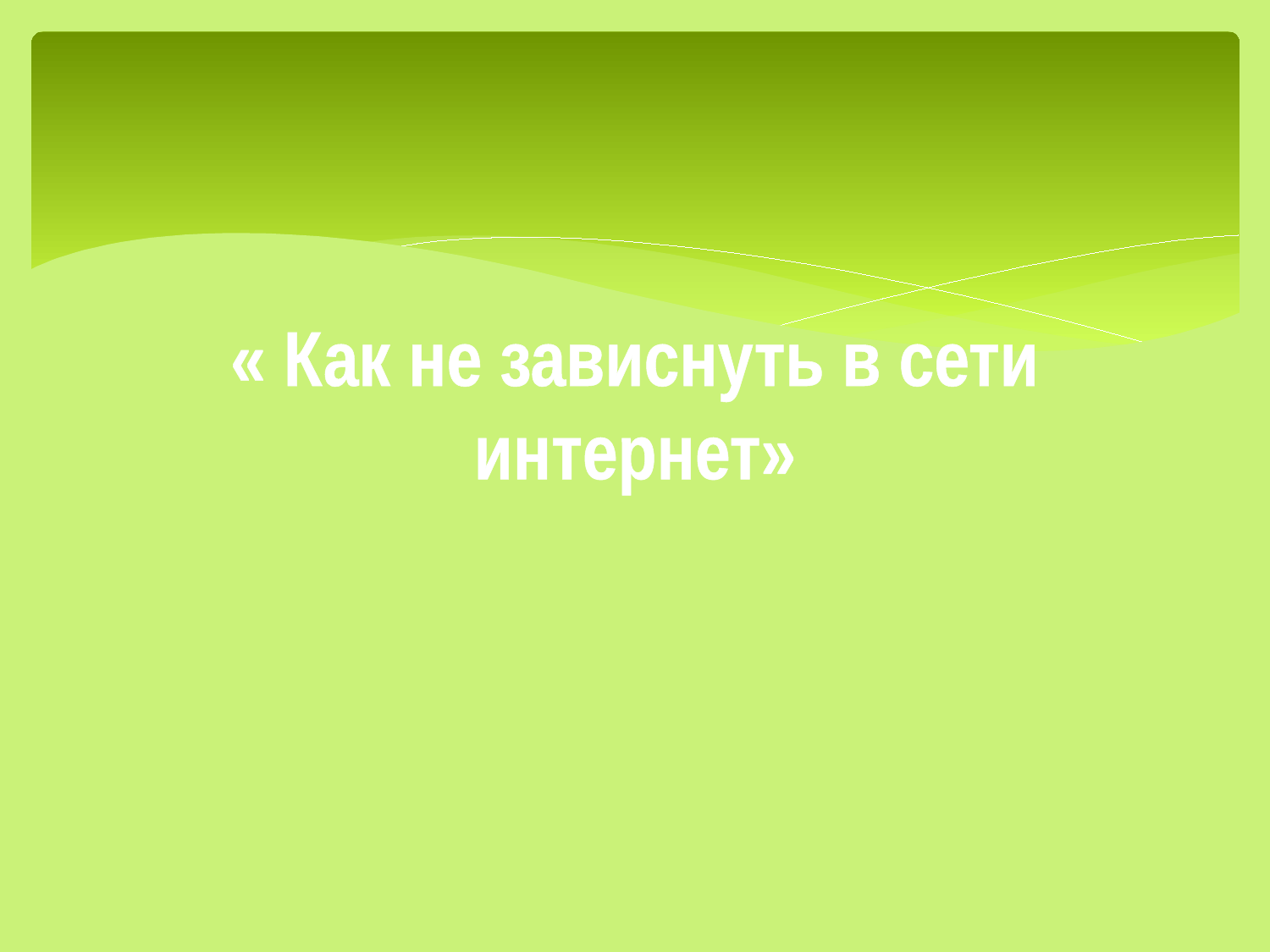

# « Как не зависнуть в сети интернет»